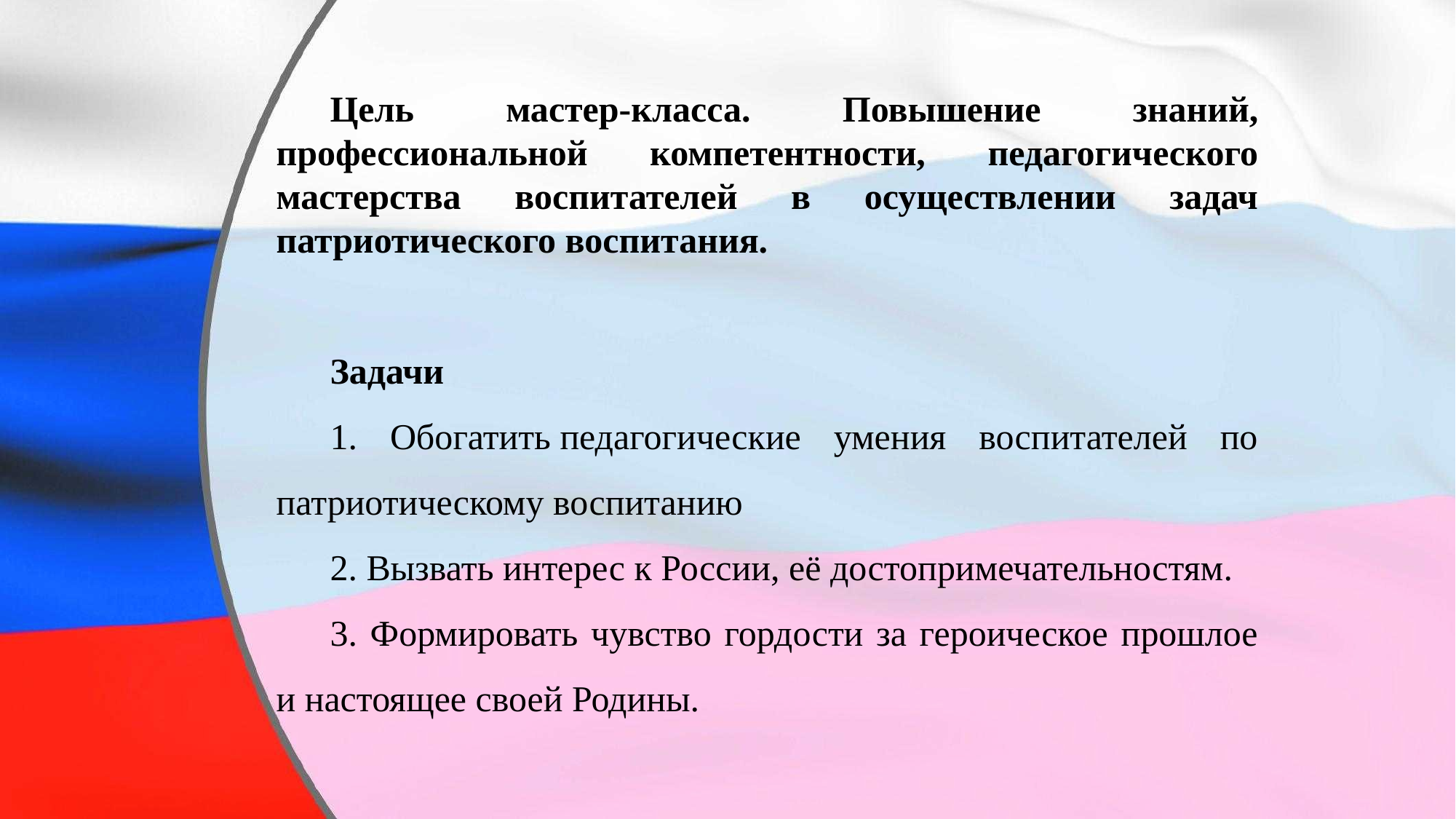

Цель мастер-класса. Повышение знаний, профессиональной компетентности, педагогического мастерства воспитателей в осуществлении задач патриотического воспитания.

Задачи
1. Обогатить педагогические умения воспитателей по патриотическому воспитанию
2. Вызвать интерес к России, её достопримечательностям.
3. Формировать чувство гордости за героическое прошлое и настоящее своей Родины.